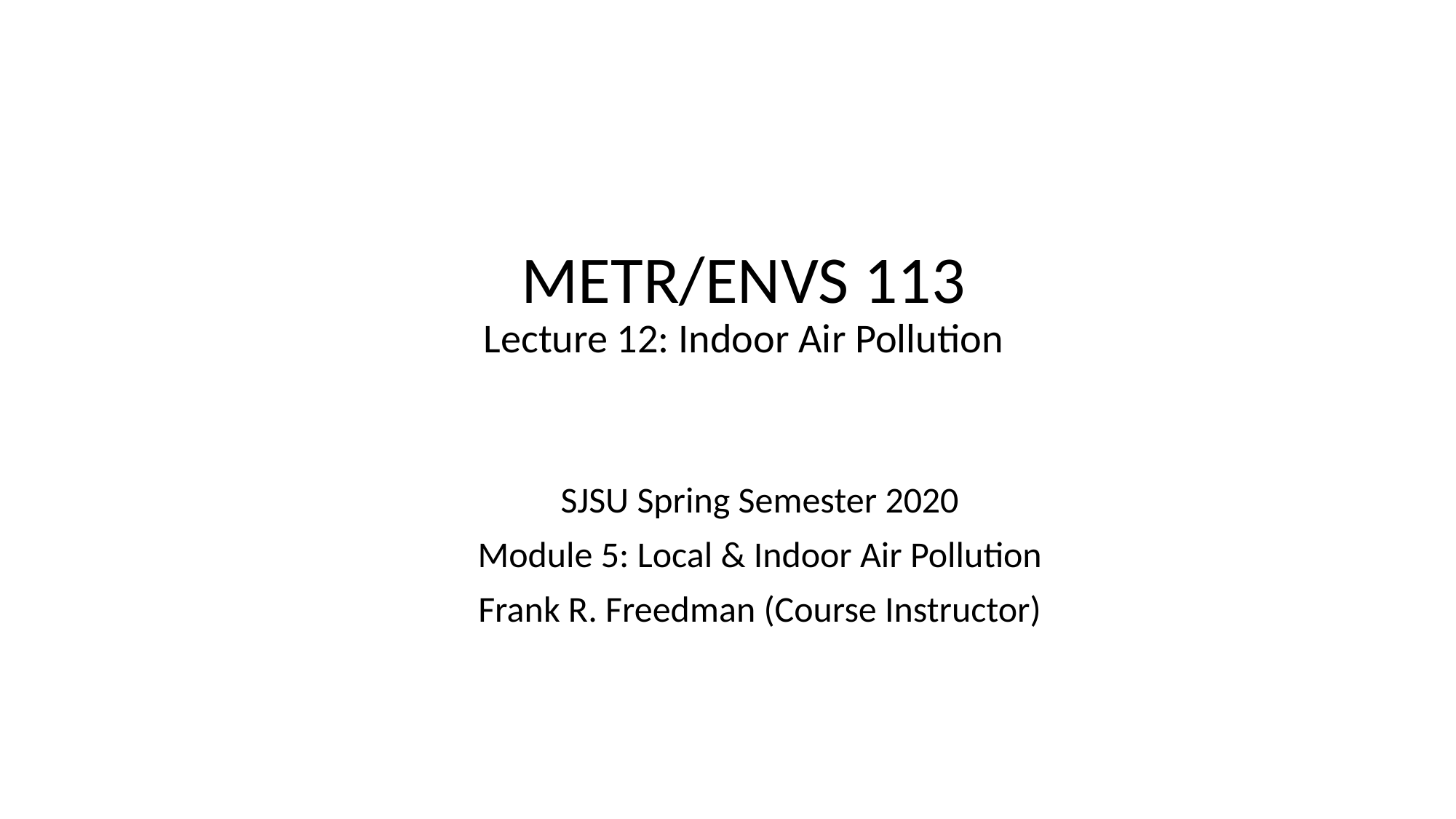

# METR/ENVS 113 Lecture 12: Indoor Air Pollution
SJSU Spring Semester 2020
Module 5: Local & Indoor Air Pollution
Frank R. Freedman (Course Instructor)